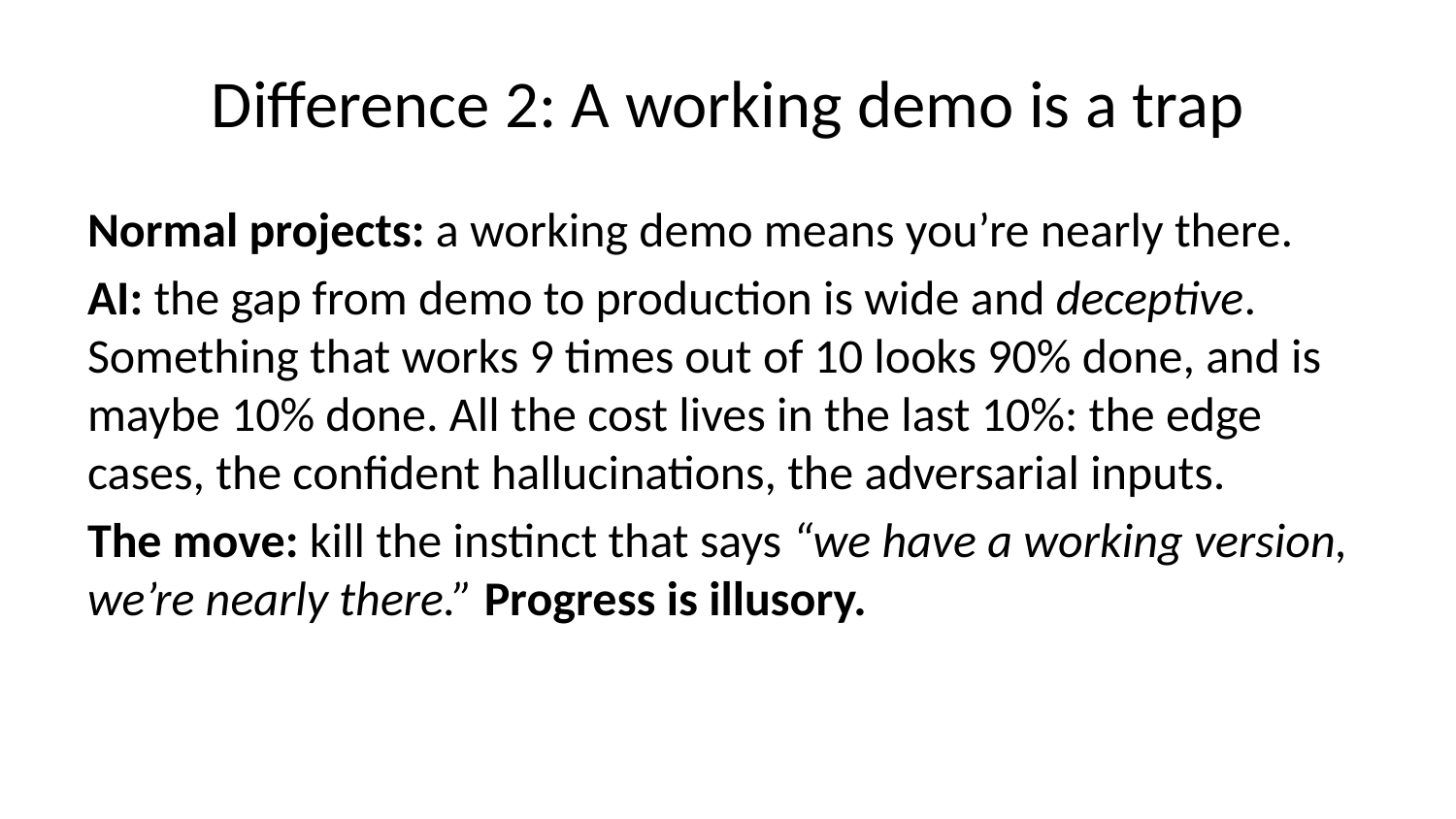

# Difference 2: A working demo is a trap
Normal projects: a working demo means you’re nearly there.
AI: the gap from demo to production is wide and deceptive. Something that works 9 times out of 10 looks 90% done, and is maybe 10% done. All the cost lives in the last 10%: the edge cases, the confident hallucinations, the adversarial inputs.
The move: kill the instinct that says “we have a working version, we’re nearly there.” Progress is illusory.